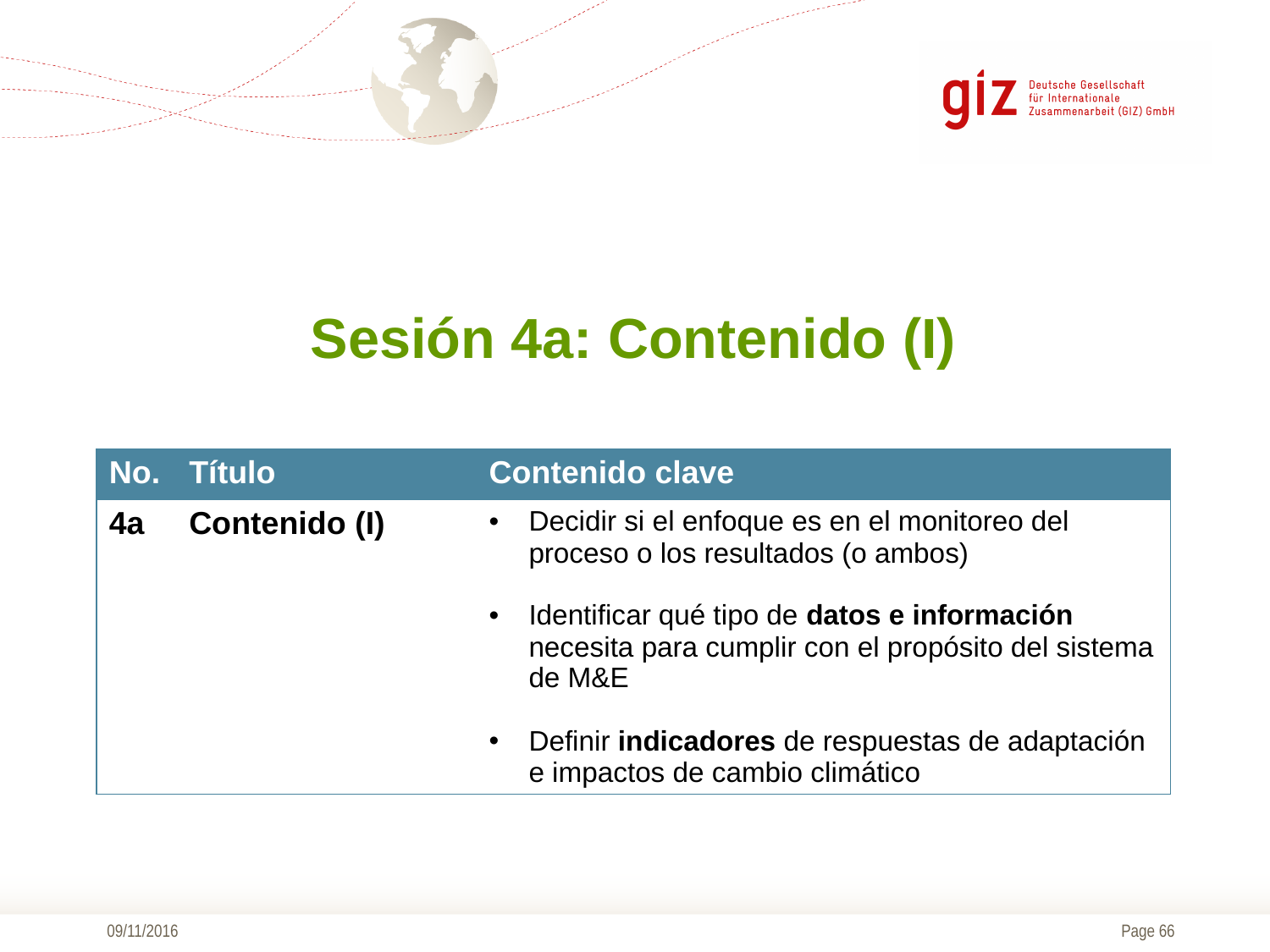

Sesión 4a: Contenido (I)
| No. | Título | Contenido clave |
| --- | --- | --- |
| 4a | Contenido (I) | Decidir si el enfoque es en el monitoreo del proceso o los resultados (o ambos) Identificar qué tipo de datos e información necesita para cumplir con el propósito del sistema de M&E Definir indicadores de respuestas de adaptación e impactos de cambio climático |
09/11/2016